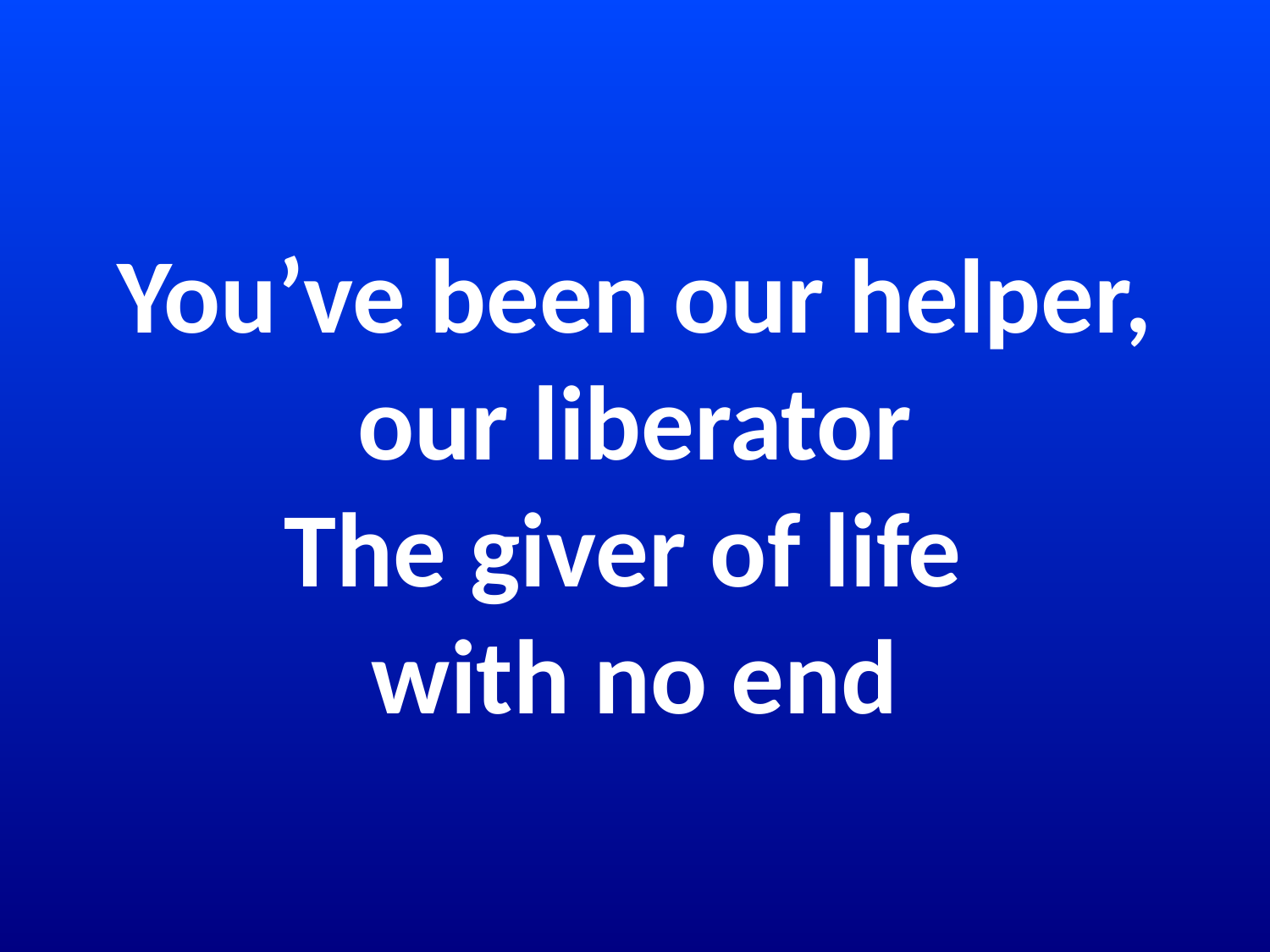

# You’ve been our helper, our liberator The giver of life with no end